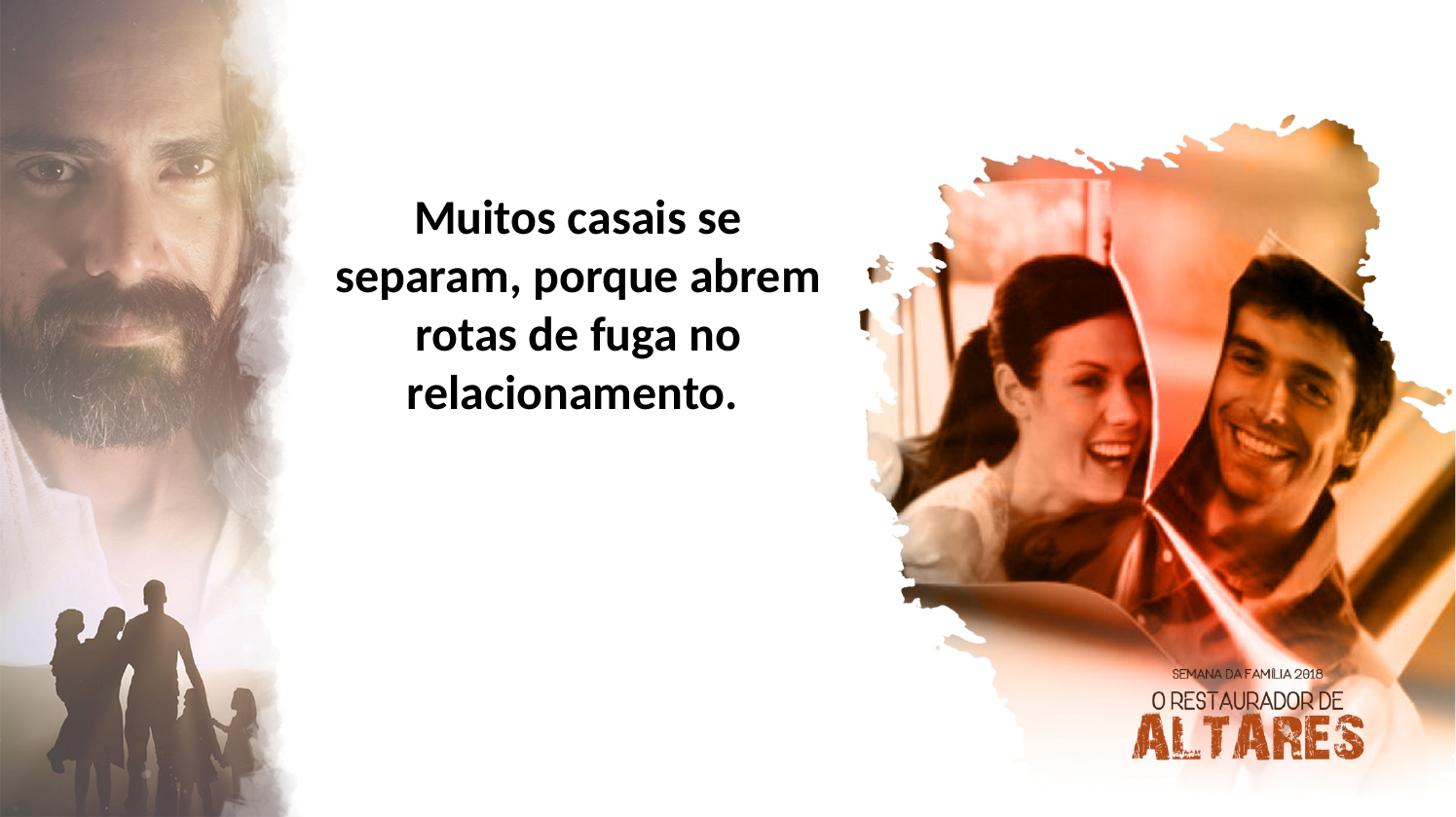

Muitos casais se separam, porque abrem rotas de fuga no relacionamento.